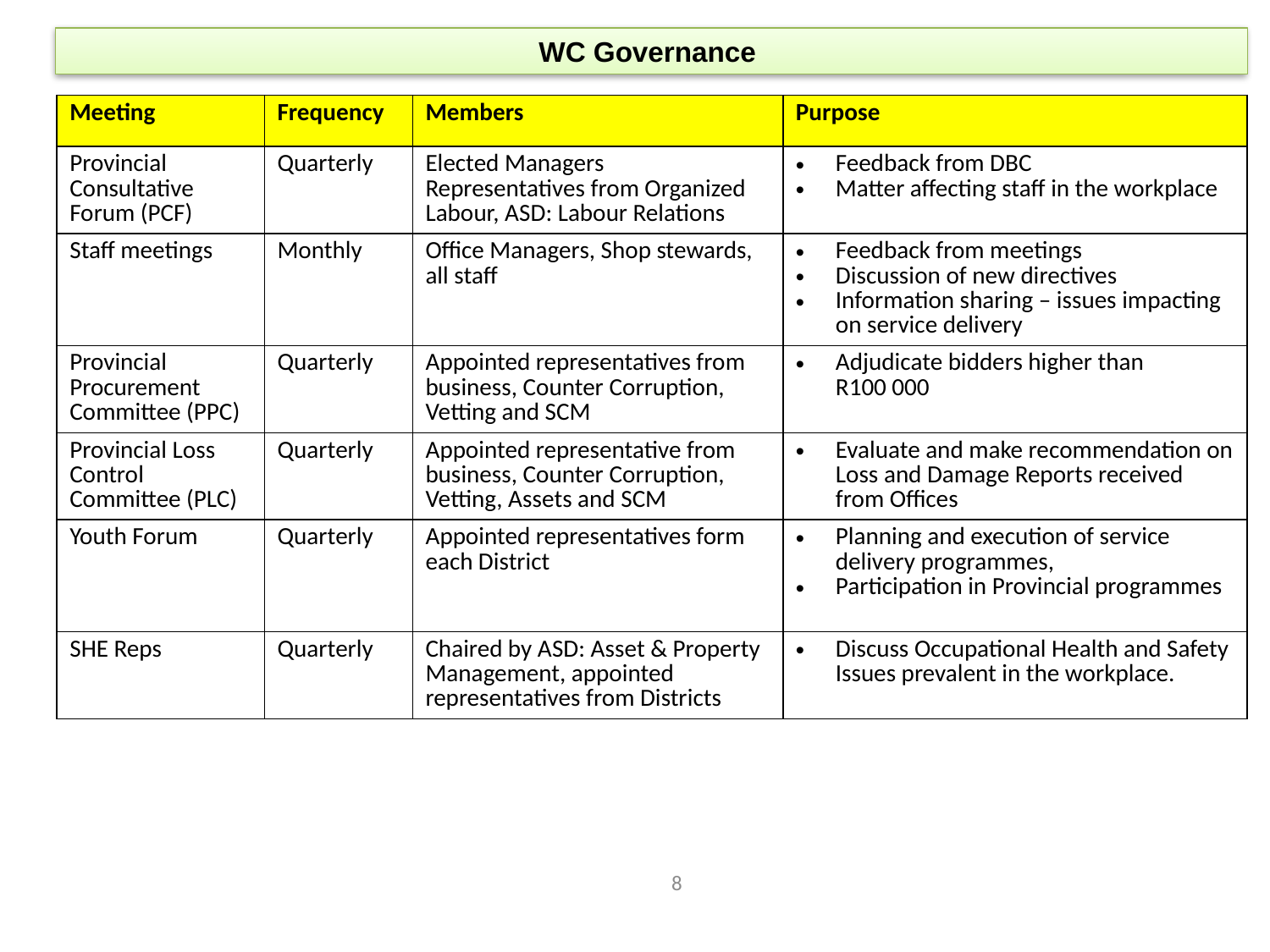

WC Governance
| Meeting | Frequency | Members | Purpose |
| --- | --- | --- | --- |
| Provincial Consultative Forum (PCF) | Quarterly | Elected Managers Representatives from Organized Labour, ASD: Labour Relations | Feedback from DBC Matter affecting staff in the workplace |
| Staff meetings | Monthly | Office Managers, Shop stewards, all staff | Feedback from meetings Discussion of new directives Information sharing – issues impacting on service delivery |
| Provincial Procurement Committee (PPC) | Quarterly | Appointed representatives from business, Counter Corruption, Vetting and SCM | Adjudicate bidders higher than R100 000 |
| Provincial Loss Control Committee (PLC) | Quarterly | Appointed representative from business, Counter Corruption, Vetting, Assets and SCM | Evaluate and make recommendation on Loss and Damage Reports received from Offices |
| Youth Forum | Quarterly | Appointed representatives form each District | Planning and execution of service delivery programmes, Participation in Provincial programmes |
| SHE Reps | Quarterly | Chaired by ASD: Asset & Property Management, appointed representatives from Districts | Discuss Occupational Health and Safety Issues prevalent in the workplace. |
8